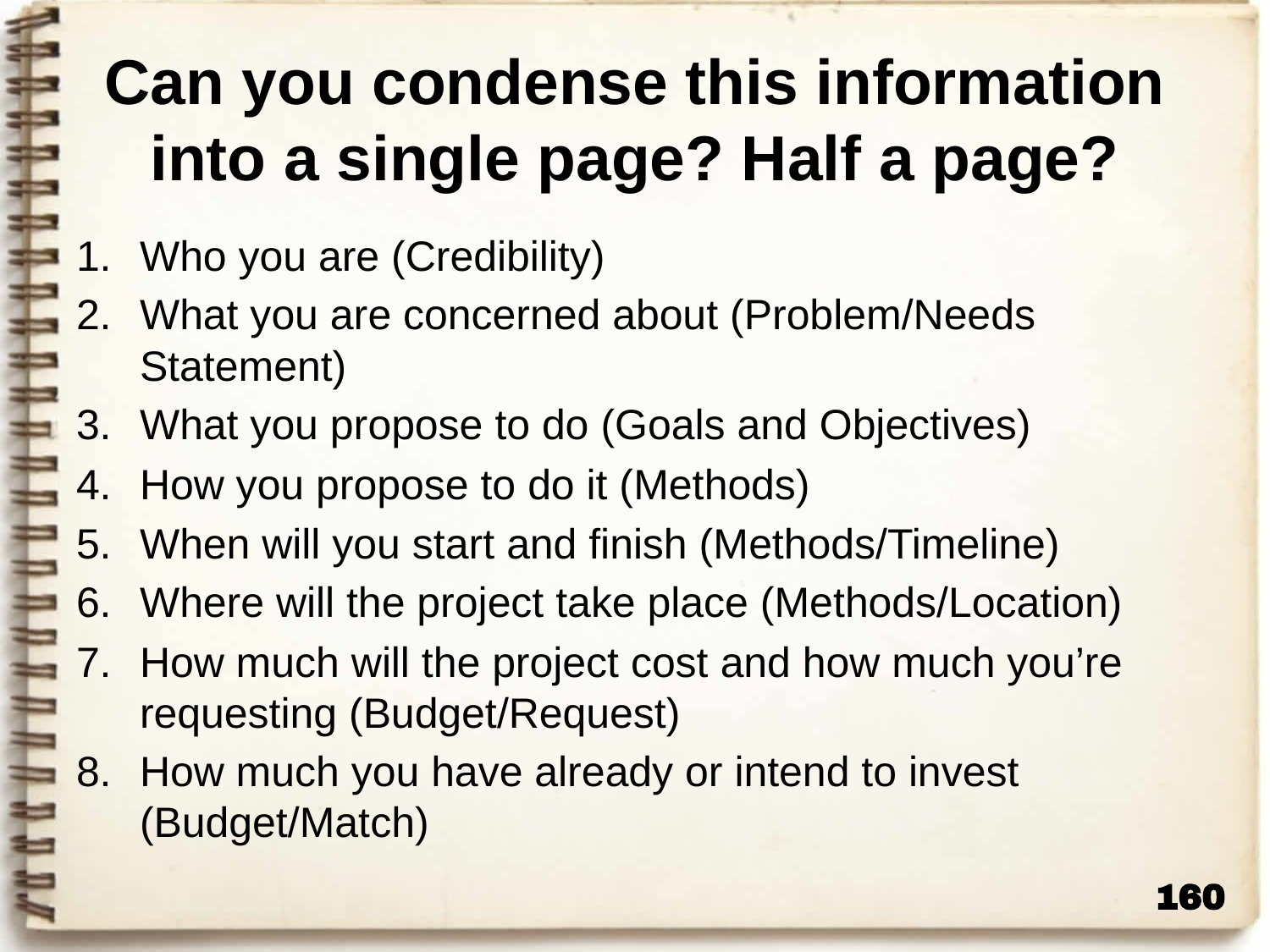

# Can you condense this information into a single page? Half a page?
Who you are (Credibility)
What you are concerned about (Problem/Needs Statement)
What you propose to do (Goals and Objectives)
How you propose to do it (Methods)
When will you start and finish (Methods/Timeline)
Where will the project take place (Methods/Location)
How much will the project cost and how much you’re requesting (Budget/Request)
How much you have already or intend to invest (Budget/Match)
160